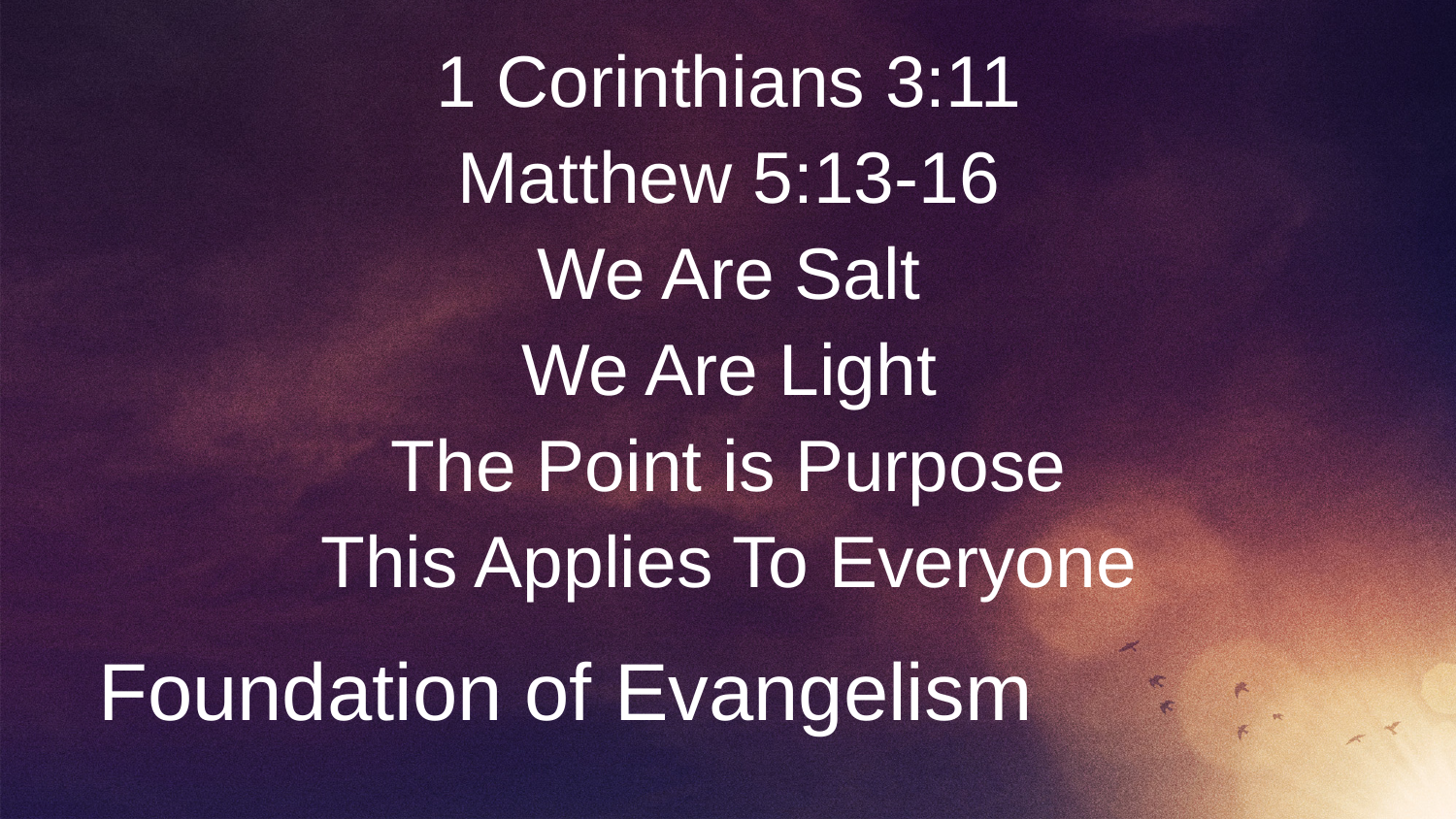

1 Corinthians 3:11
Matthew 5:13-16
We Are Salt
We Are Light
The Point is Purpose
This Applies To Everyone
Foundation of Evangelism